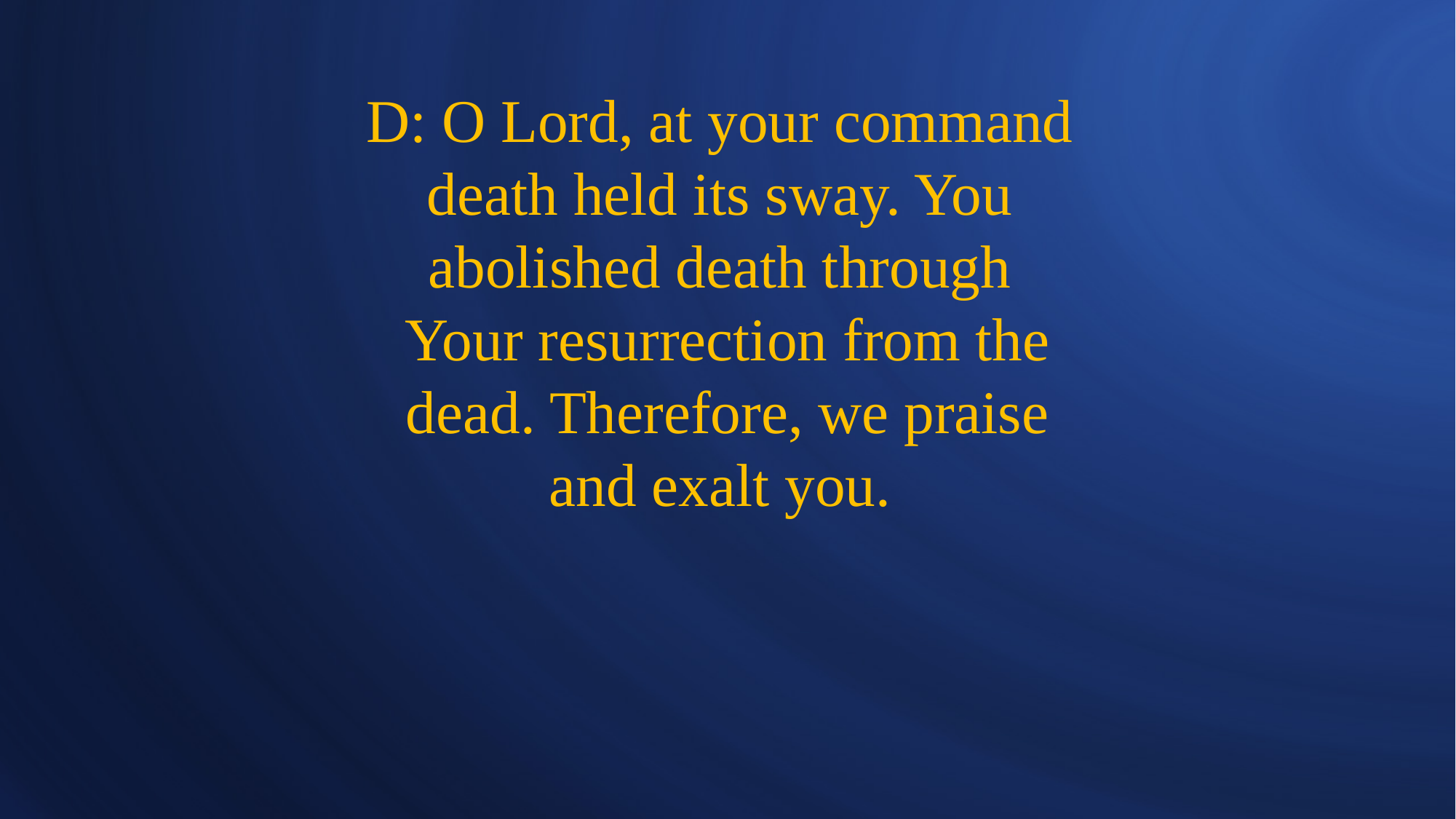

# D: O Lord, at your command death held its sway. You abolished death through Your resurrection from the dead. Therefore, we praise and exalt you.